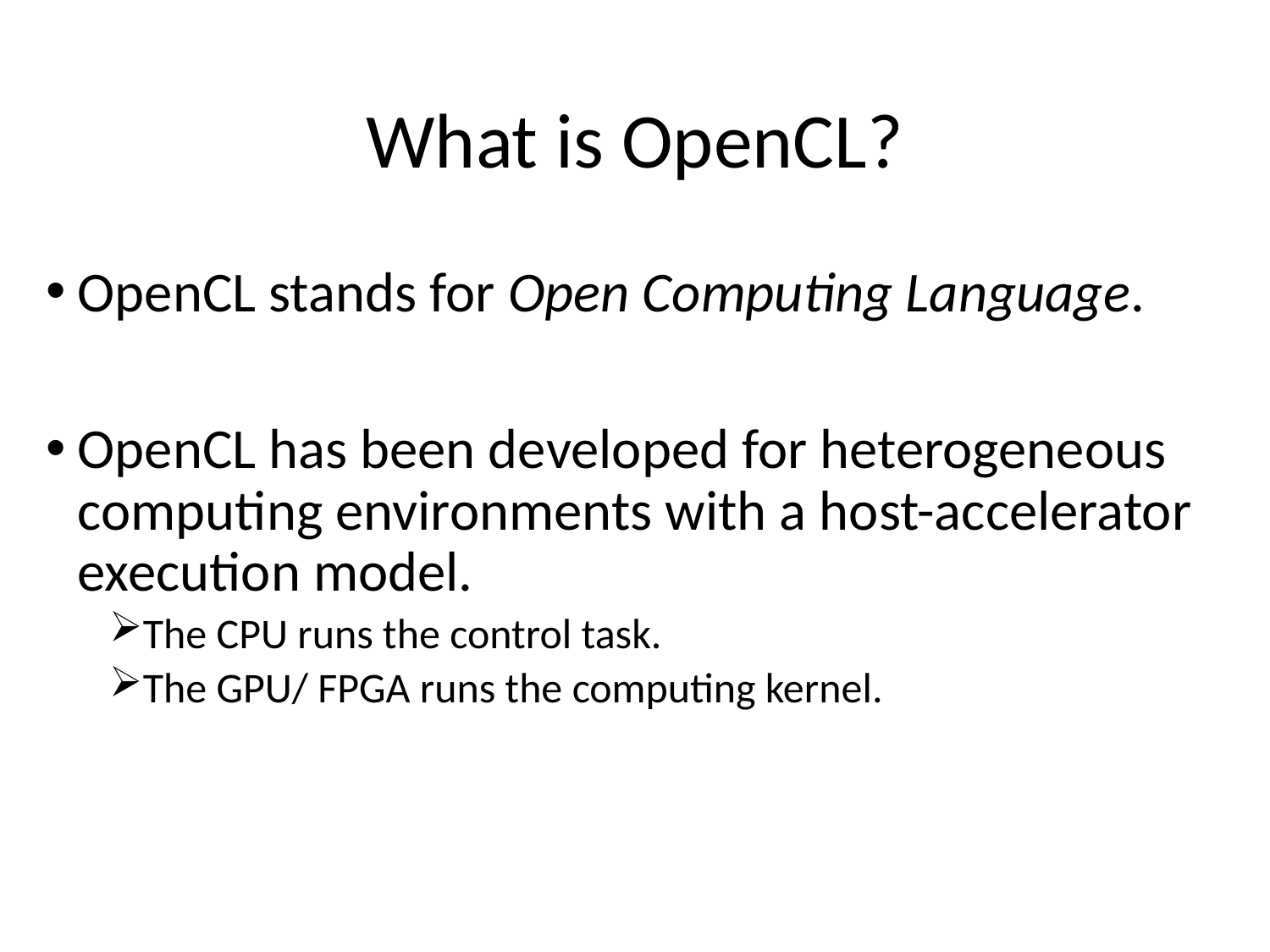

# What is OpenCL?
OpenCL stands for Open Computing Language.

OpenCL has been developed for heterogeneous computing environments with a host-accelerator execution model.
The CPU runs the control task.
The GPU/ FPGA runs the computing kernel.